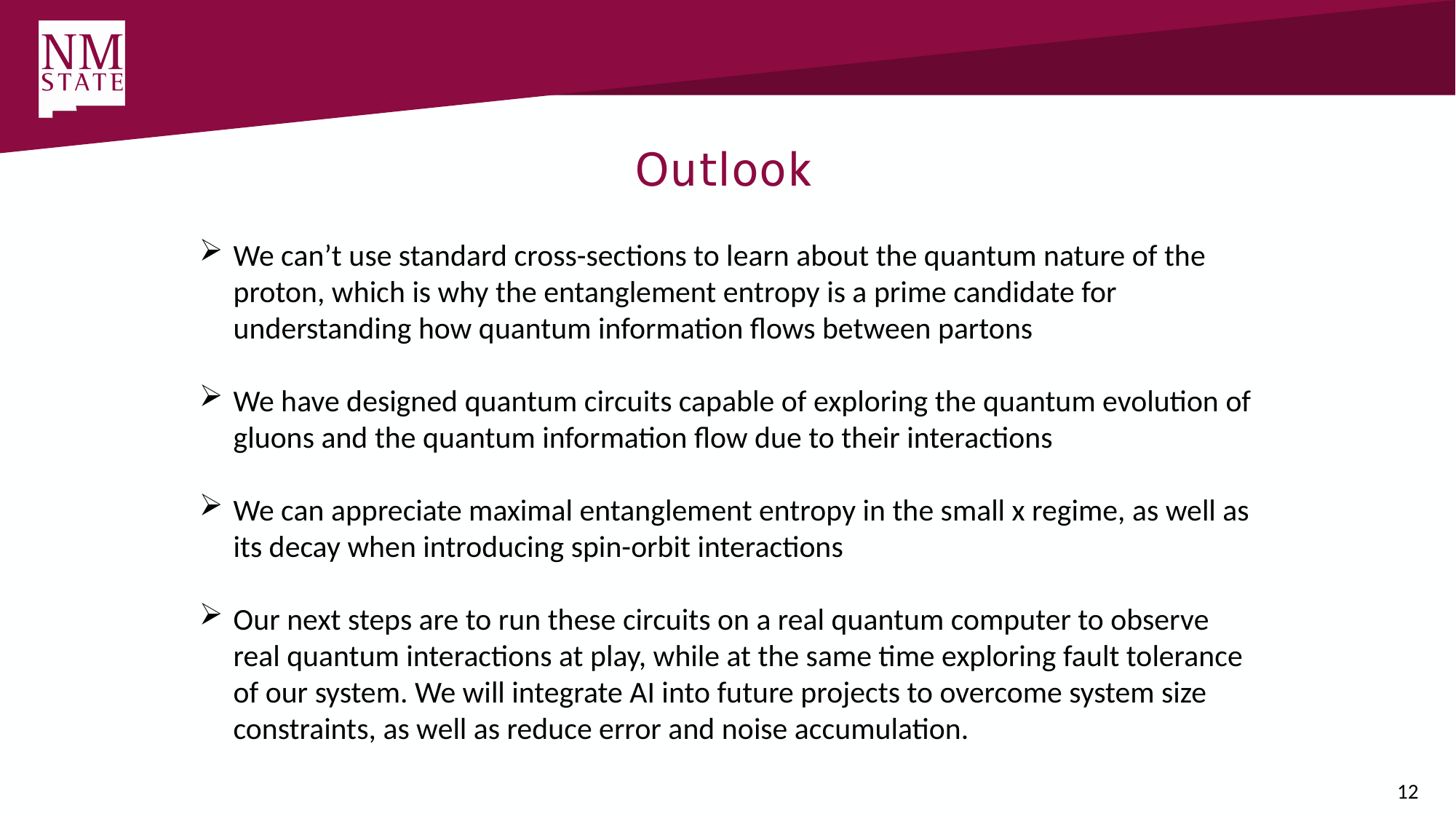

# Outlook
We can’t use standard cross-sections to learn about the quantum nature of the proton, which is why the entanglement entropy is a prime candidate for understanding how quantum information flows between partons

We have designed quantum circuits capable of exploring the quantum evolution of gluons and the quantum information flow due to their interactions

We can appreciate maximal entanglement entropy in the small x regime, as well as its decay when introducing spin-orbit interactions

Our next steps are to run these circuits on a real quantum computer to observe real quantum interactions at play, while at the same time exploring fault tolerance of our system. We will integrate AI into future projects to overcome system size constraints, as well as reduce error and noise accumulation.